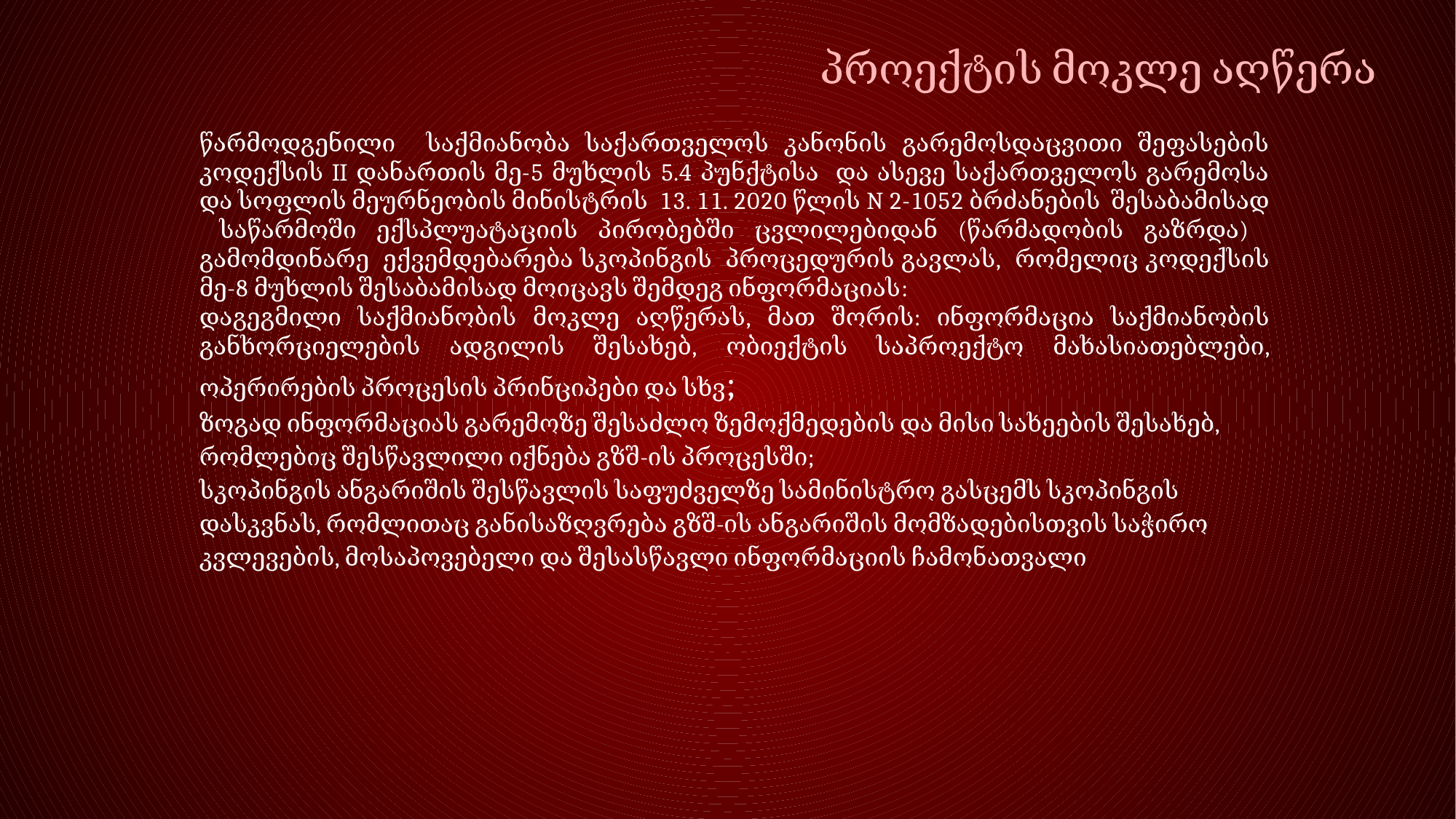

პროექტის მოკლე აღწერა

წარმოდგენილი  საქმიანობა საქართველოს კანონის გარემოსდაცვითი შეფასების კოდექსის II დანართის მე-5 მუხლის 5.4 პუნქტისა  და ასევე საქართველოს გარემოსა და სოფლის მეურნეობის მინისტრის  13. 11. 2020 წლის N 2-1052 ბრძანების  შესაბამისად  საწარმოში ექსპლუატაციის პირობებში ცვლილებიდან (წარმადობის გაზრდა)  გამომდინარე  ექვემდებარება სკოპინგის  პროცედურის გავლას,  რომელიც კოდექსის მე-8 მუხლის შესაბამისად მოიცავს შემდეგ ინფორმაციას:
დაგეგმილი საქმიანობის მოკლე აღწერას, მათ შორის: ინფორმაცია საქმიანობის განხორციელების ადგილის შესახებ, ობიექტის საპროექტო მახასიათებლები, ოპერირების პროცესის პრინციპები და სხვ;
ზოგად ინფორმაციას გარემოზე შესაძლო ზემოქმედების და მისი სახეების შესახებ, რომლებიც შესწავლილი იქნება გზშ-ის პროცესში;
სკოპინგის ანგარიშის შესწავლის საფუძველზე სამინისტრო გასცემს სკოპინგის დასკვნას, რომლითაც განისაზღვრება გზშ-ის ანგარიშის მომზადებისთვის საჭირო კვლევების, მოსაპოვებელი და შესასწავლი ინფორმაციის ჩამონათვალი